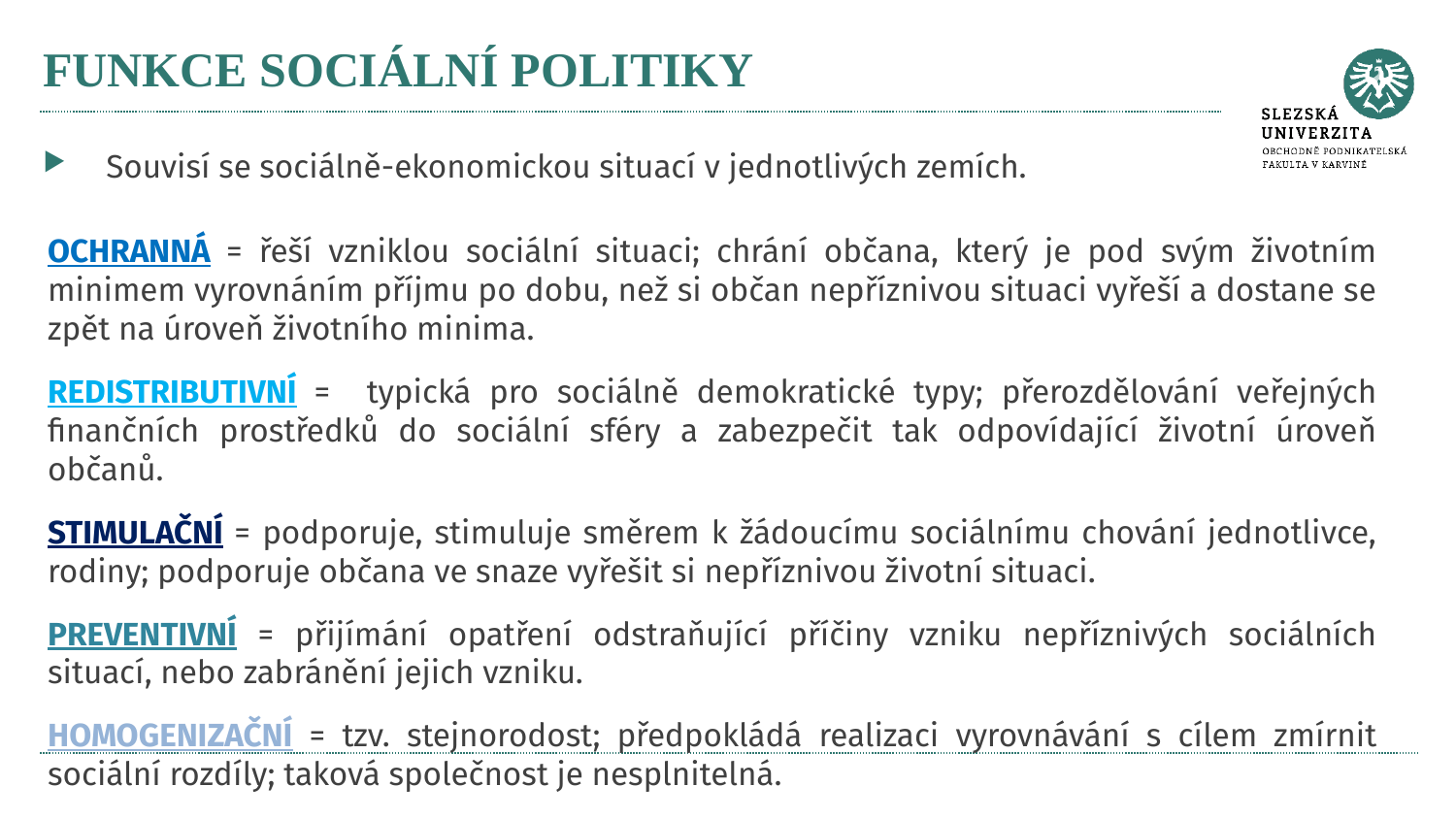

# FUNKCE SOCIÁLNÍ POLITIKY
 Souvisí se sociálně-ekonomickou situací v jednotlivých zemích.
OCHRANNÁ = řeší vzniklou sociální situaci; chrání občana, který je pod svým životním minimem vyrovnáním příjmu po dobu, než si občan nepříznivou situaci vyřeší a dostane se zpět na úroveň životního minima.
REDISTRIBUTIVNÍ =  typická pro sociálně demokratické typy; přerozdělování veřejných finančních prostředků do sociální sféry a zabezpečit tak odpovídající životní úroveň občanů.
STIMULAČNÍ = podporuje, stimuluje směrem k žádoucímu sociálnímu chování jednotlivce, rodiny; podporuje občana ve snaze vyřešit si nepříznivou životní situaci.
PREVENTIVNÍ = přijímání opatření odstraňující příčiny vzniku nepříznivých sociálních situací, nebo zabránění jejich vzniku.
HOMOGENIZAČNÍ = tzv. stejnorodost; předpokládá realizaci vyrovnávání s cílem zmírnit sociální rozdíly; taková společnost je nesplnitelná.